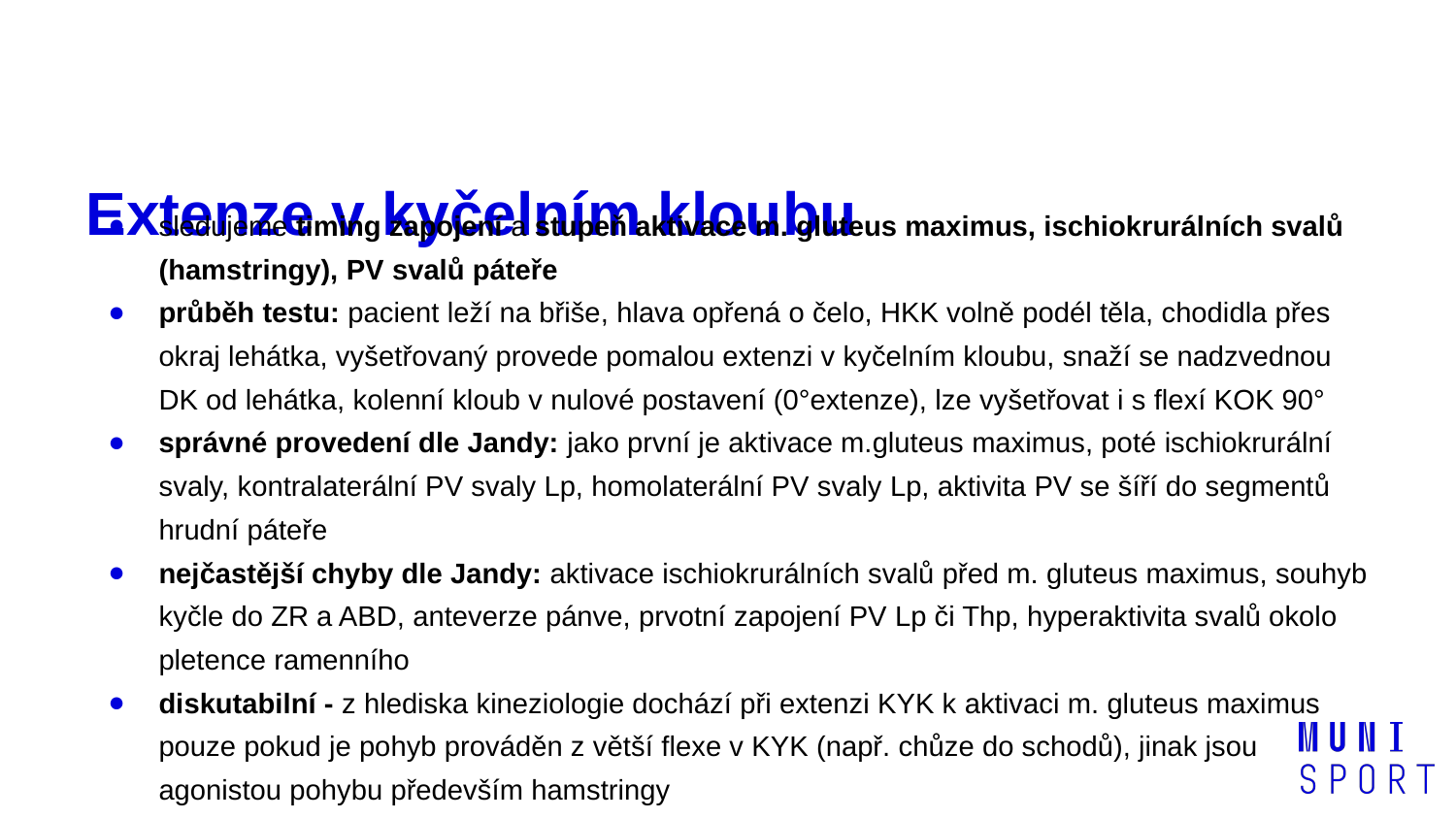

# Extenze v kyčelním kloubu
sledujeme timing zapojení a stupeň aktivace m. gluteus maximus, ischiokrurálních svalů (hamstringy), PV svalů páteře
průběh testu: pacient leží na břiše, hlava opřená o čelo, HKK volně podél těla, chodidla přes okraj lehátka, vyšetřovaný provede pomalou extenzi v kyčelním kloubu, snaží se nadzvednou DK od lehátka, kolenní kloub v nulové postavení (0°extenze), lze vyšetřovat i s flexí KOK 90°
správné provedení dle Jandy: jako první je aktivace m.gluteus maximus, poté ischiokrurální svaly, kontralaterální PV svaly Lp, homolaterální PV svaly Lp, aktivita PV se šíří do segmentů hrudní páteře
nejčastější chyby dle Jandy: aktivace ischiokrurálních svalů před m. gluteus maximus, souhyb kyčle do ZR a ABD, anteverze pánve, prvotní zapojení PV Lp či Thp, hyperaktivita svalů okolo pletence ramenního
diskutabilní - z hlediska kineziologie dochází při extenzi KYK k aktivaci m. gluteus maximus pouze pokud je pohyb prováděn z větší flexe v KYK (např. chůze do schodů), jinak jsou agonistou pohybu především hamstringy